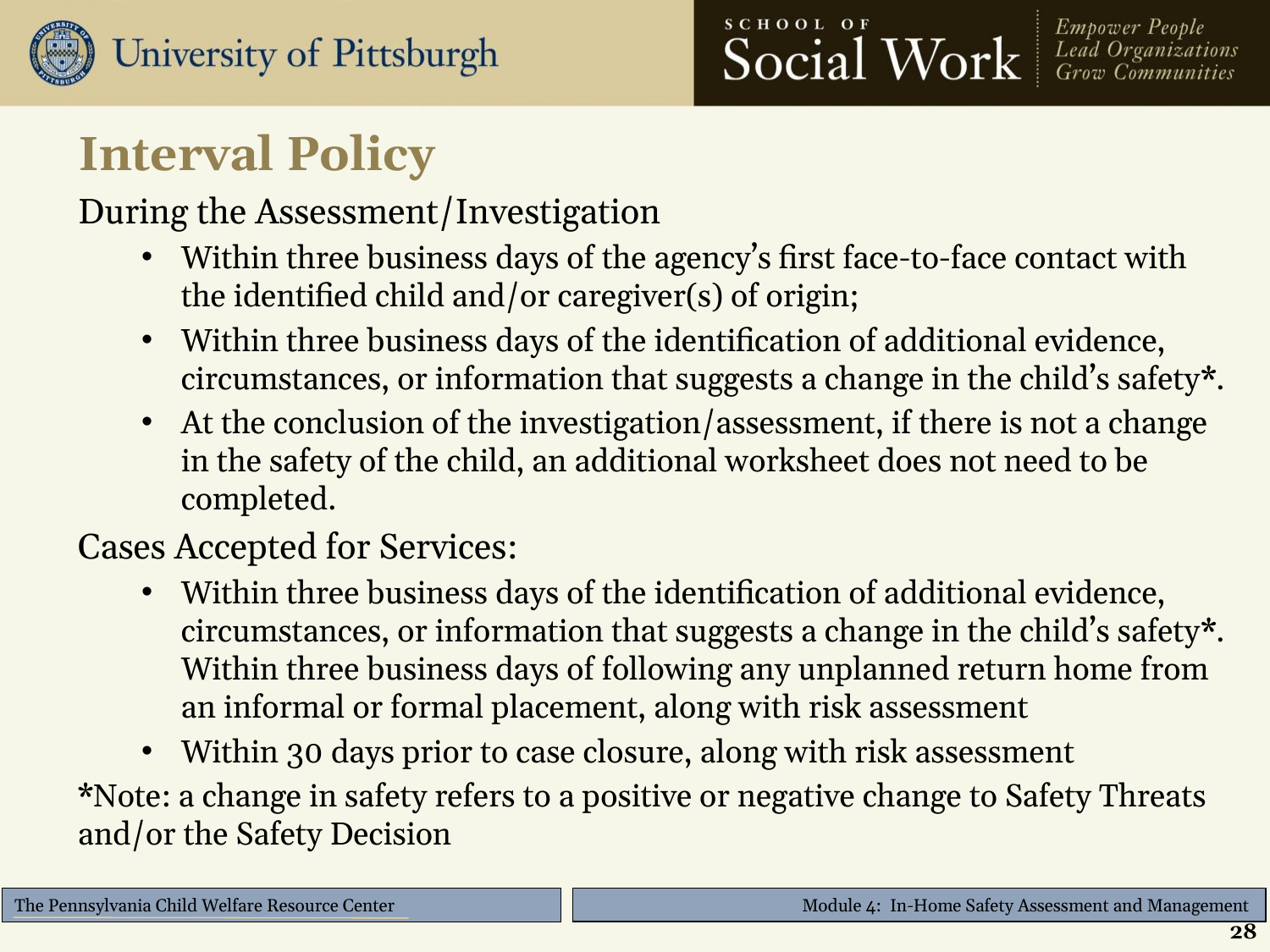

# Interval Policy
During the Assessment/Investigation
Within three business days of the agency’s first face-to-face contact with the identified child and/or caregiver(s) of origin;
Within three business days of the identification of additional evidence, circumstances, or information that suggests a change in the child’s safety*.
At the conclusion of the investigation/assessment, if there is not a change in the safety of the child, an additional worksheet does not need to be completed.
Cases Accepted for Services:
Within three business days of the identification of additional evidence, circumstances, or information that suggests a change in the child’s safety*. Within three business days of following any unplanned return home from an informal or formal placement, along with risk assessment
Within 30 days prior to case closure, along with risk assessment
*Note: a change in safety refers to a positive or negative change to Safety Threats and/or the Safety Decision

28